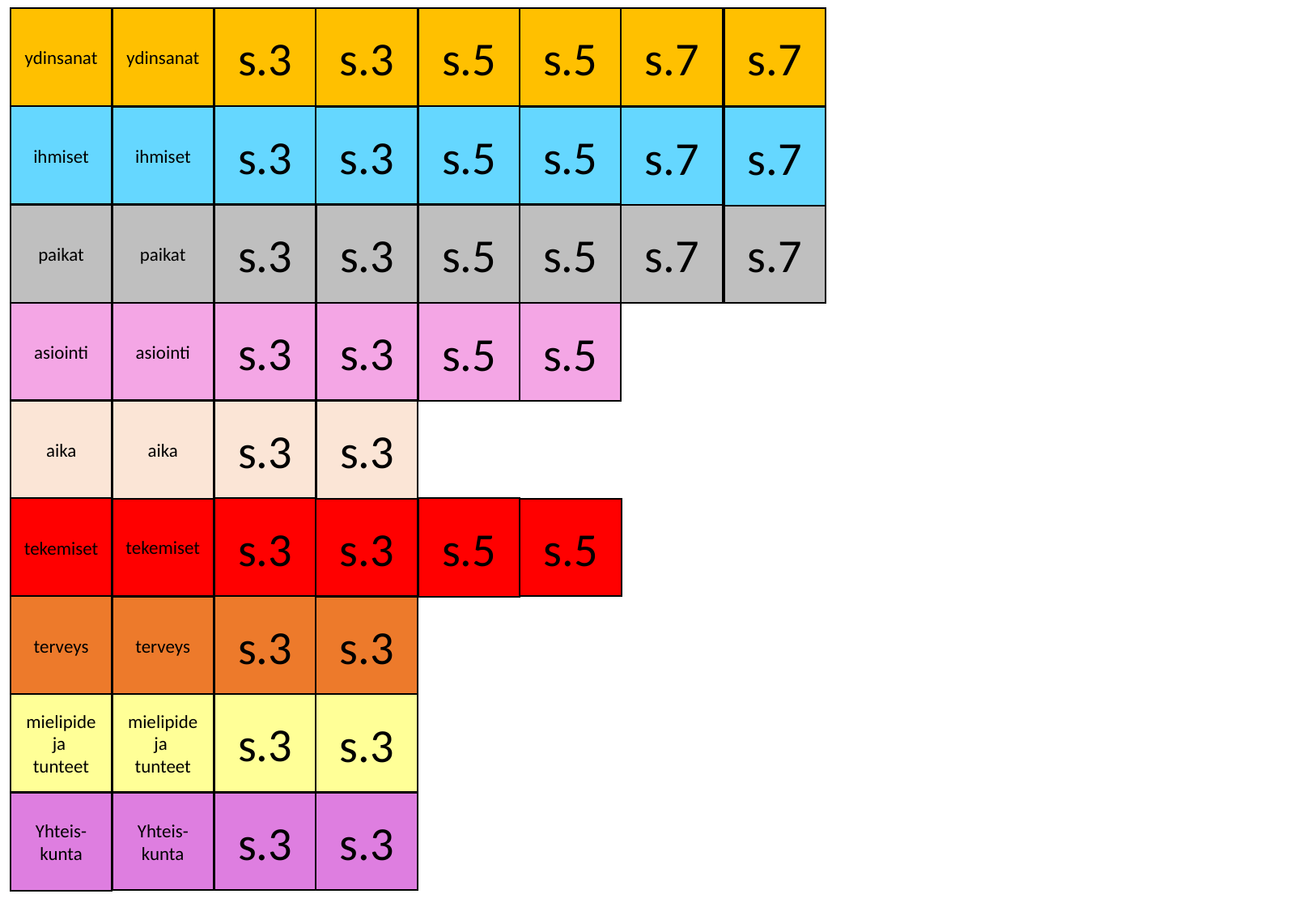

Nipsut, sivu 1
ydinsanat
ydinsanat
s.3
s.3
s.5
s.5
s.7
s.7
ihmiset
s.3
s.5
ihmiset
s.3
s.5
s.7
s.7
s.7
s.7
paikat
paikat
s.3
s.3
s.5
s.5
asiointi
asiointi
s.3
s.3
s.5
s.5
aika
aika
s.3
s.3
tekemiset
s.3
s.5
s.5
tekemiset
s.3
terveys
s.3
terveys
s.3
mielipide ja
tunteet
s.3
mielipide ja
tunteet
s.3
Yhteis-kunta
s.3
Yhteis-kunta
s.3